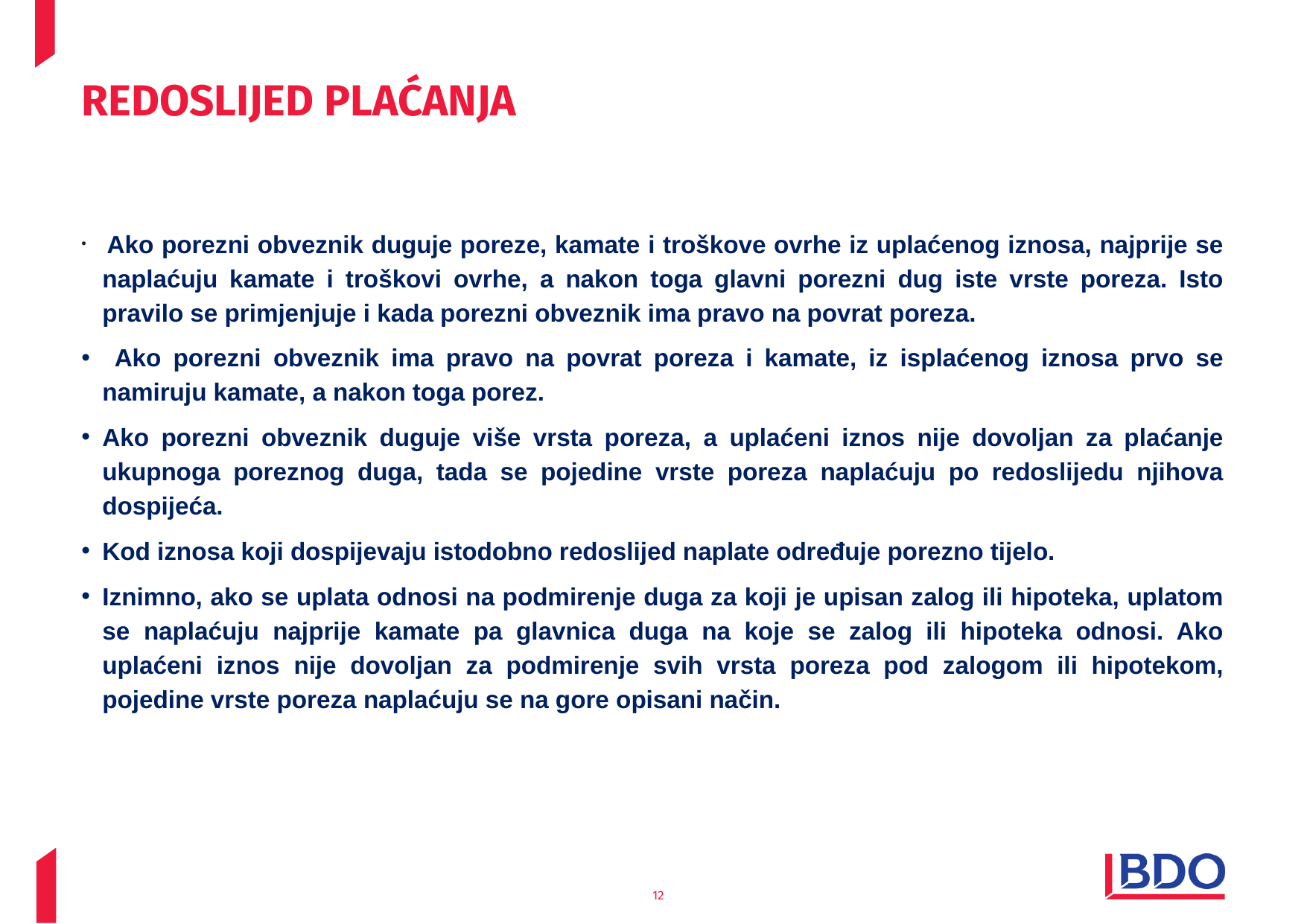

# Redoslijed plaćanja

 Ako porezni obveznik duguje poreze, kamate i troškove ovrhe iz uplaćenog iznosa, najprije se naplaćuju kamate i troškovi ovrhe, a nakon toga glavni porezni dug iste vrste poreza. Isto pravilo se primjenjuje i kada porezni obveznik ima pravo na povrat poreza.
 Ako porezni obveznik ima pravo na povrat poreza i kamate, iz isplaćenog iznosa prvo se namiruju kamate, a nakon toga porez.
Ako porezni obveznik duguje više vrsta poreza, a uplaćeni iznos nije dovoljan za plaćanje ukupnoga poreznog duga, tada se pojedine vrste poreza naplaćuju po redoslijedu njihova dospijeća.
Kod iznosa koji dospijevaju istodobno redoslijed naplate određuje porezno tijelo.
Iznimno, ako se uplata odnosi na podmirenje duga za koji je upisan zalog ili hipoteka, uplatom se naplaćuju najprije kamate pa glavnica duga na koje se zalog ili hipoteka odnosi. Ako uplaćeni iznos nije dovoljan za podmirenje svih vrsta poreza pod zalogom ili hipotekom, pojedine vrste poreza naplaćuju se na gore opisani način.